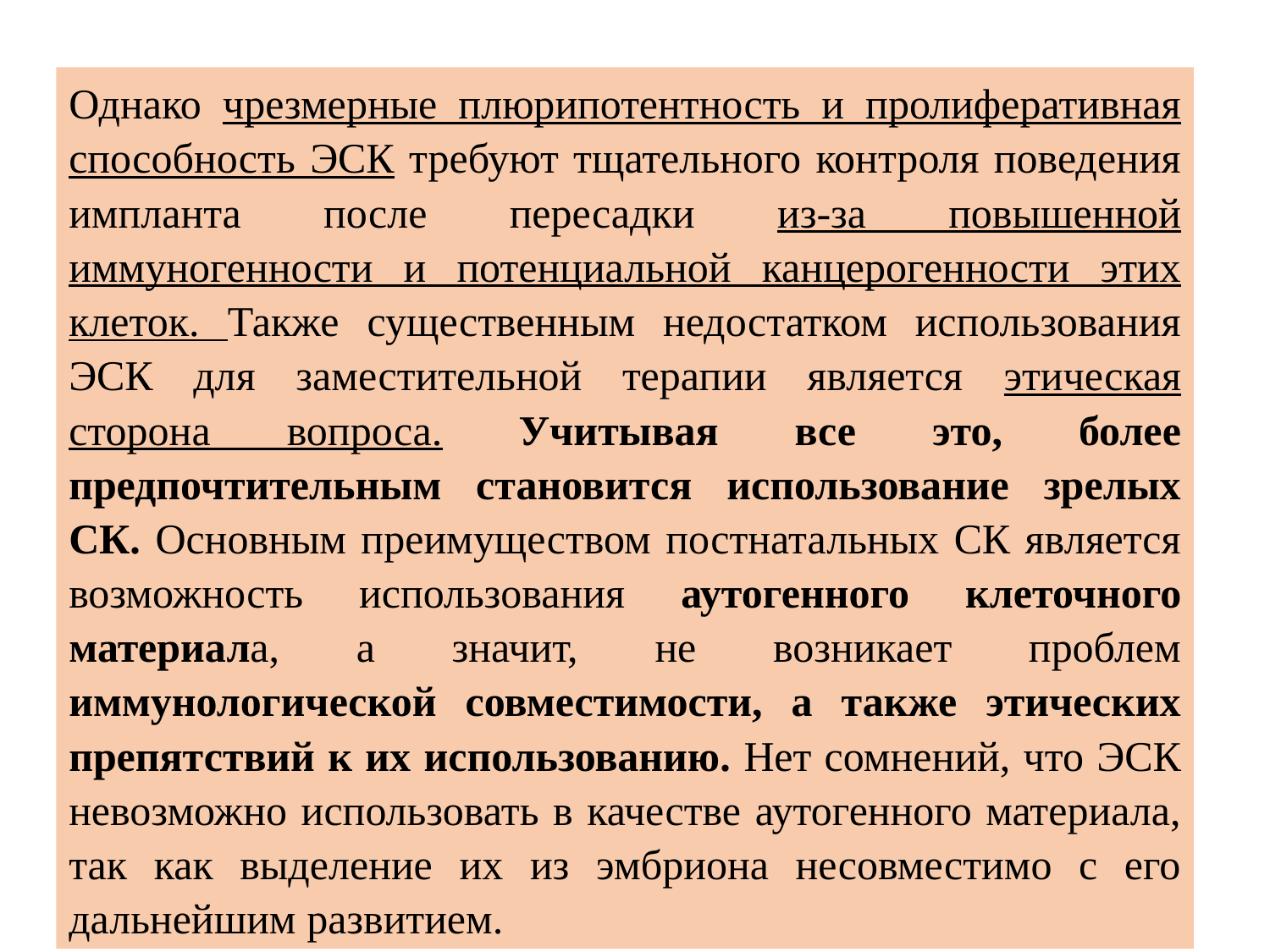

Однако чрезмерные плюрипотентность и пролиферативная способность ЭСК требуют тщательного контроля поведения импланта после пересадки из-за повышенной иммуногенности и потенциальной канцерогенности этих клеток. Также существенным недостатком использования ЭСК для заместительной терапии является этическая сторона вопроса. Учитывая все это, более предпочтительным становится использование зрелых СК. Основным преимуществом постнатальных СК является возможность использования аутогенного клеточного материала, а значит, не возникает проблем иммунологической совместимости, а также этических препятствий к их использованию. Нет сомнений, что ЭСК невозможно использовать в качестве аутогенного материала, так как выделение их из эмбриона несовместимо с его дальнейшим развитием.